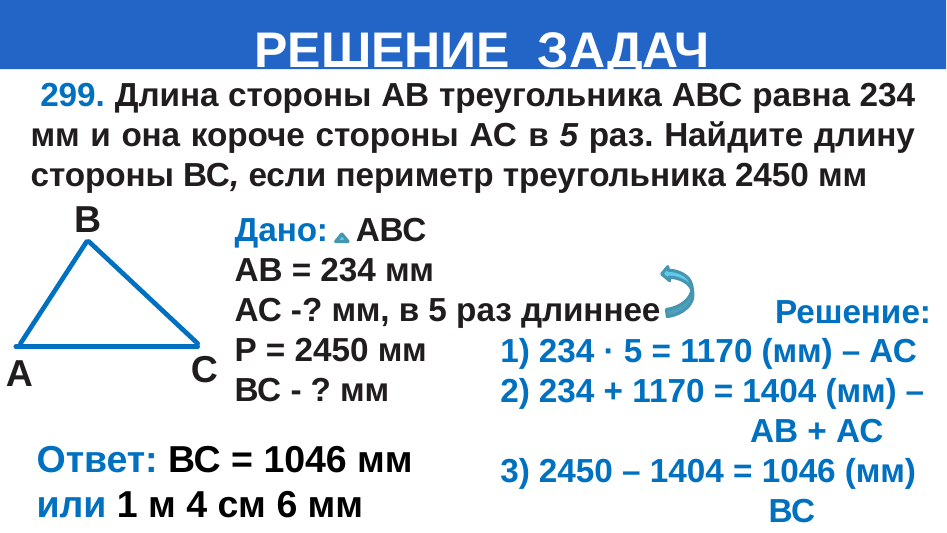

# РЕШЕНИЕ  ЗАДАЧ

 299. Длина стороны АВ треугольника АВС равна 234 мм и она короче стороны АС в 5 раз. Найдите длину стороны ВС, если периметр треугольника 2450 мм
В
 Дано:   АВС
 АВ = 234 мм
 АС -? мм, в 5 раз длиннее
 Р = 2450 мм
 ВС - ? мм

Решение:
1) 234 · 5 = 1170 (мм) – АС
2) 234 + 1170 = 1404 (мм) –
                           АВ + АС
3) 2450 – 1404 = 1046 (мм)
                             ВС
С
А
Ответ: ВС = 1046 мм
или 1 м 4 см 6 мм